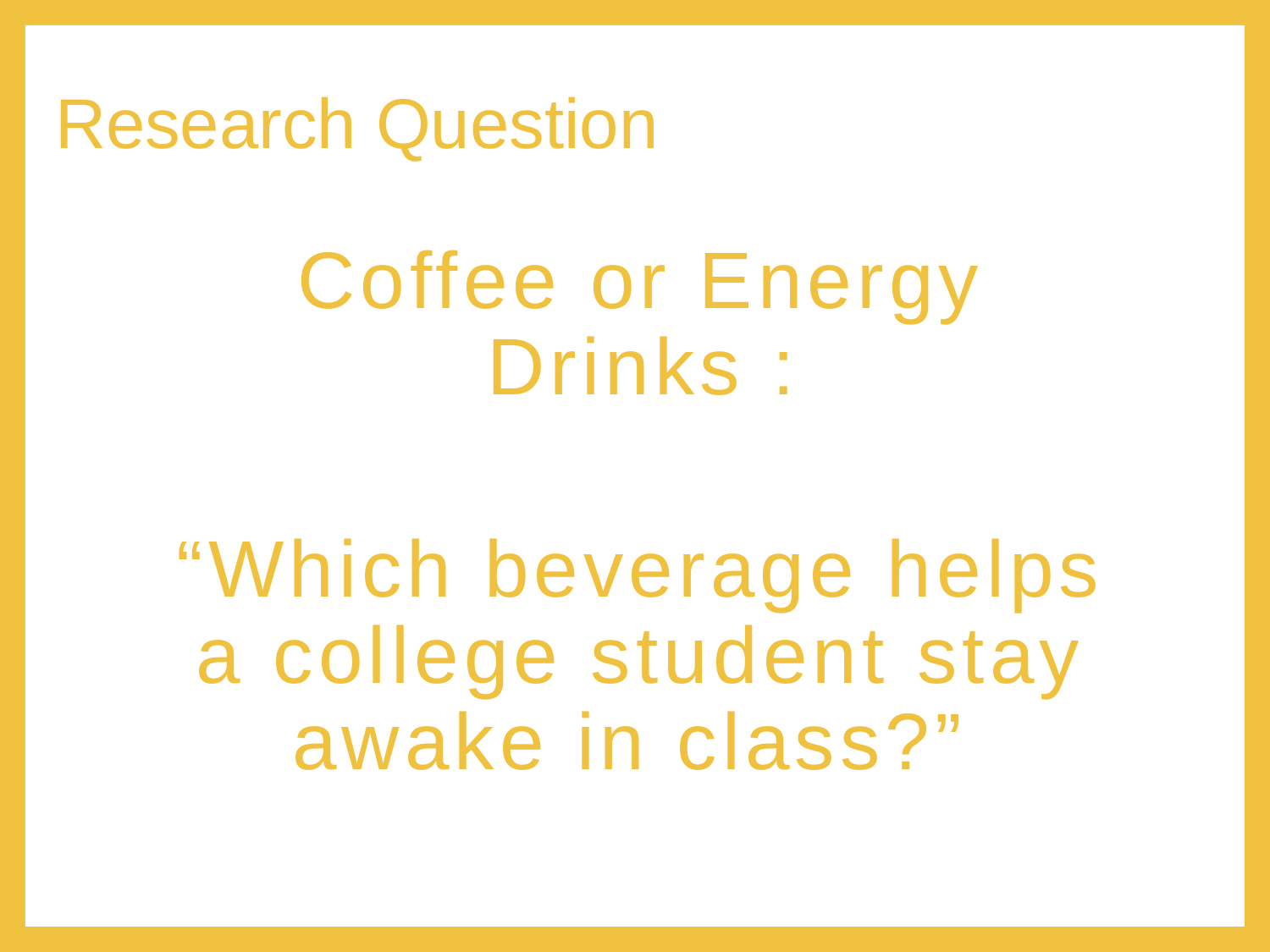

# Research Question
Coffee or Energy Drinks :

“Which beverage helps a college student stay awake in class?”